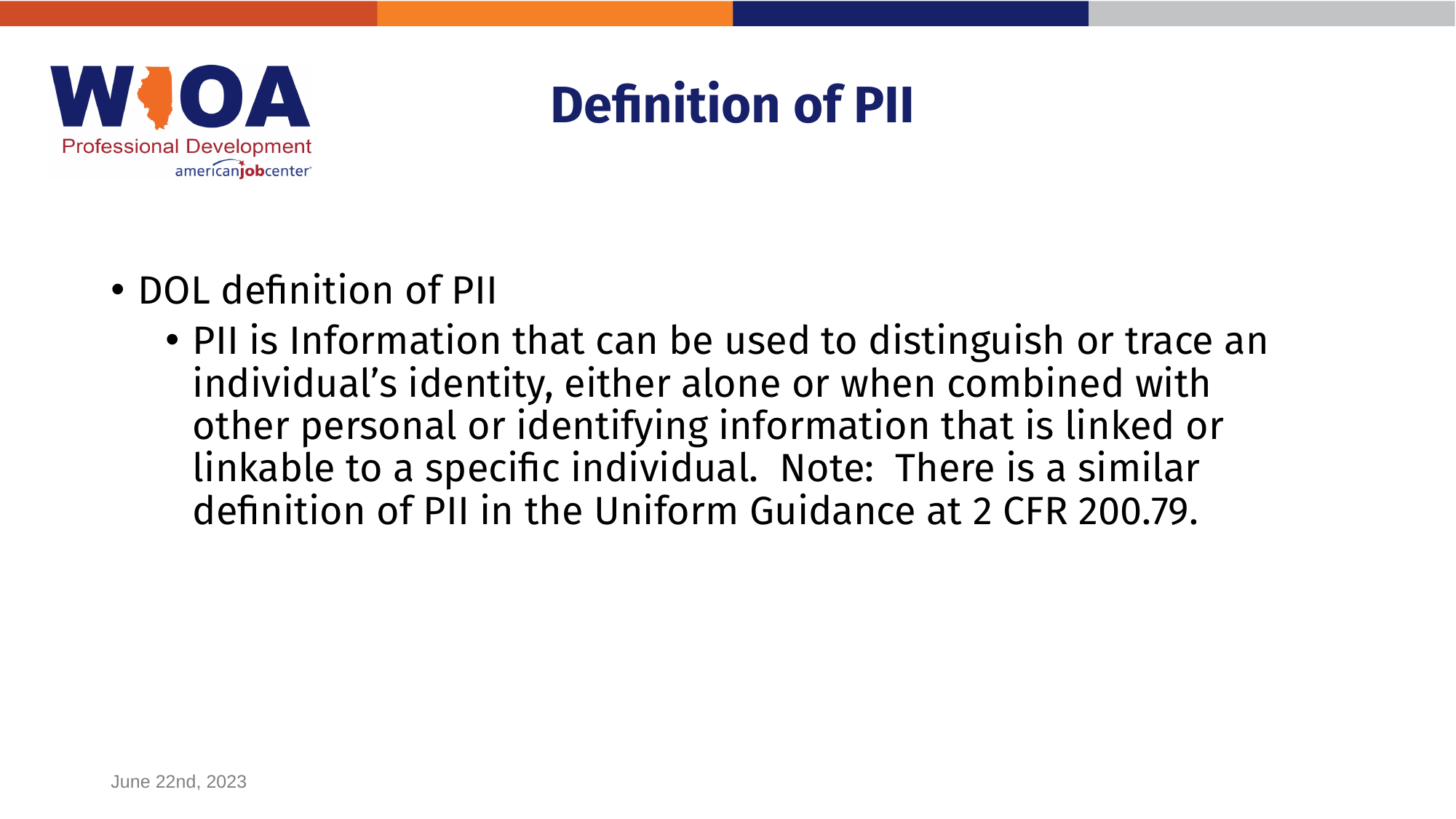

# Definition of PII
DOL definition of PII
PII is Information that can be used to distinguish or trace an individual’s identity, either alone or when combined with other personal or identifying information that is linked or linkable to a specific individual.  Note:  There is a similar definition of PII in the Uniform Guidance at 2 CFR 200.79.

June 22nd, 2023